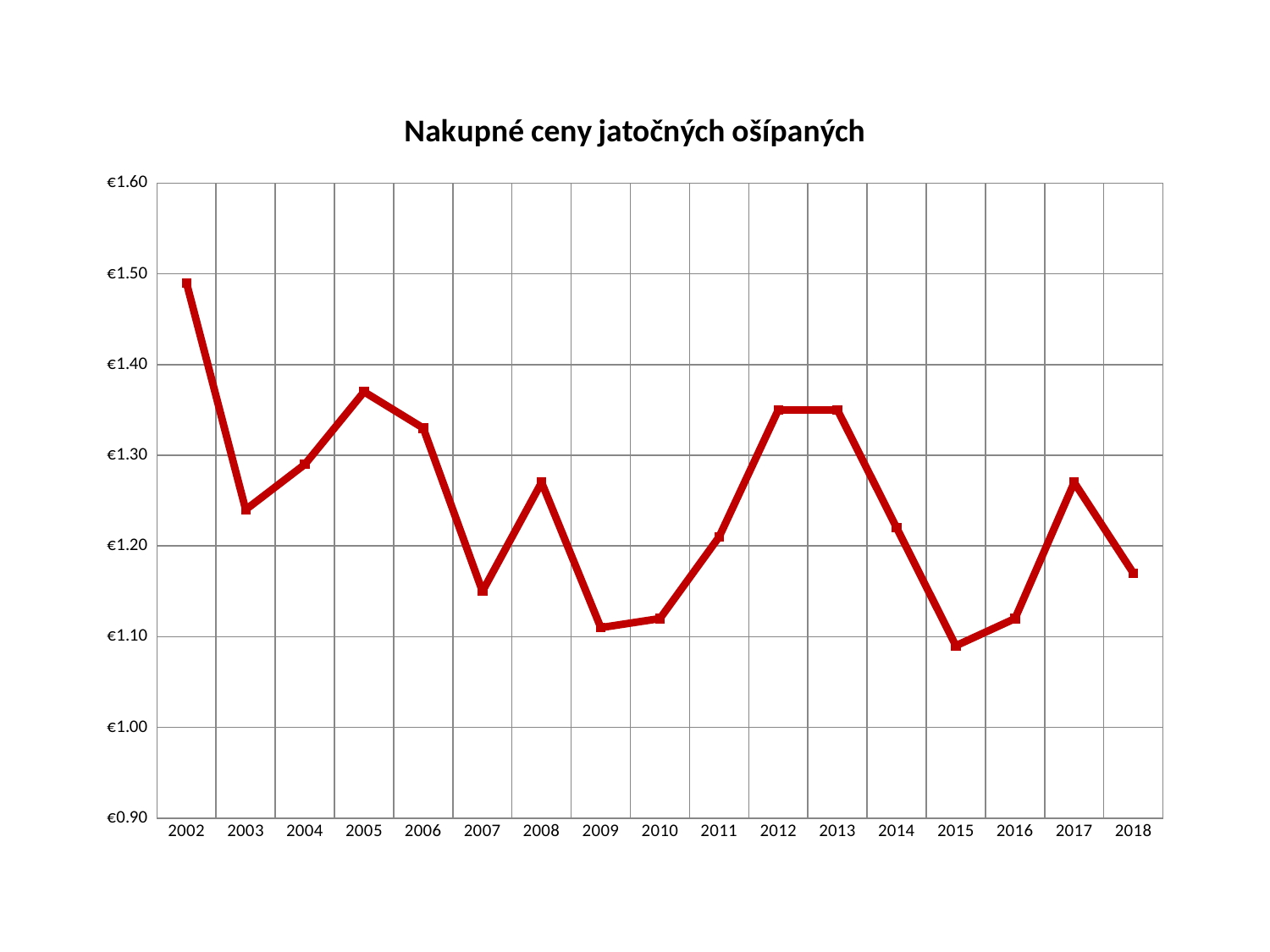

### Chart: Nakupné ceny jatočných ošípaných

| Category |  |
|---|---|
| 2002 | 1.49 |
| 2003 | 1.24 |
| 2004 | 1.29 |
| 2005 | 1.37 |
| 2006 | 1.33 |
| 2007 | 1.15 |
| 2008 | 1.27 |
| 2009 | 1.11 |
| 2010 | 1.12 |
| 2011 | 1.21 |
| 2012 | 1.35 |
| 2013 | 1.35 |
| 2014 | 1.22 |
| 2015 | 1.09 |
| 2016 | 1.12 |
| 2017 | 1.27 |
| 2018 | 1.17 |